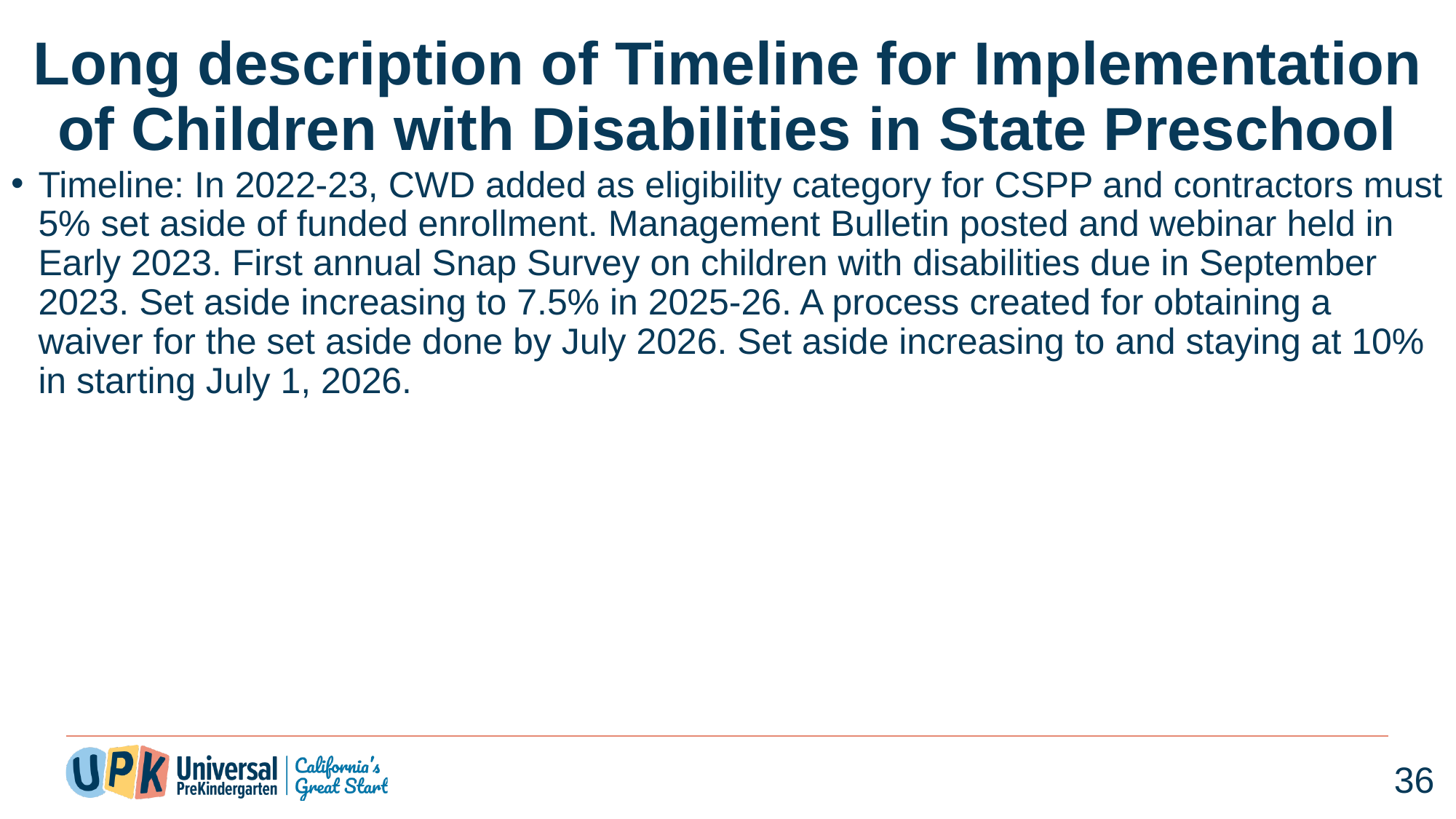

# Long description of Timeline for Implementation of Children with Disabilities in State Preschool
Timeline: In 2022-23, CWD added as eligibility category for CSPP and contractors must 5% set aside of funded enrollment. Management Bulletin posted and webinar held in Early 2023. First annual Snap Survey on children with disabilities due in September 2023. Set aside increasing to 7.5% in 2025-26. A process created for obtaining a waiver for the set aside done by July 2026. Set aside increasing to and staying at 10% in starting July 1, 2026.
36